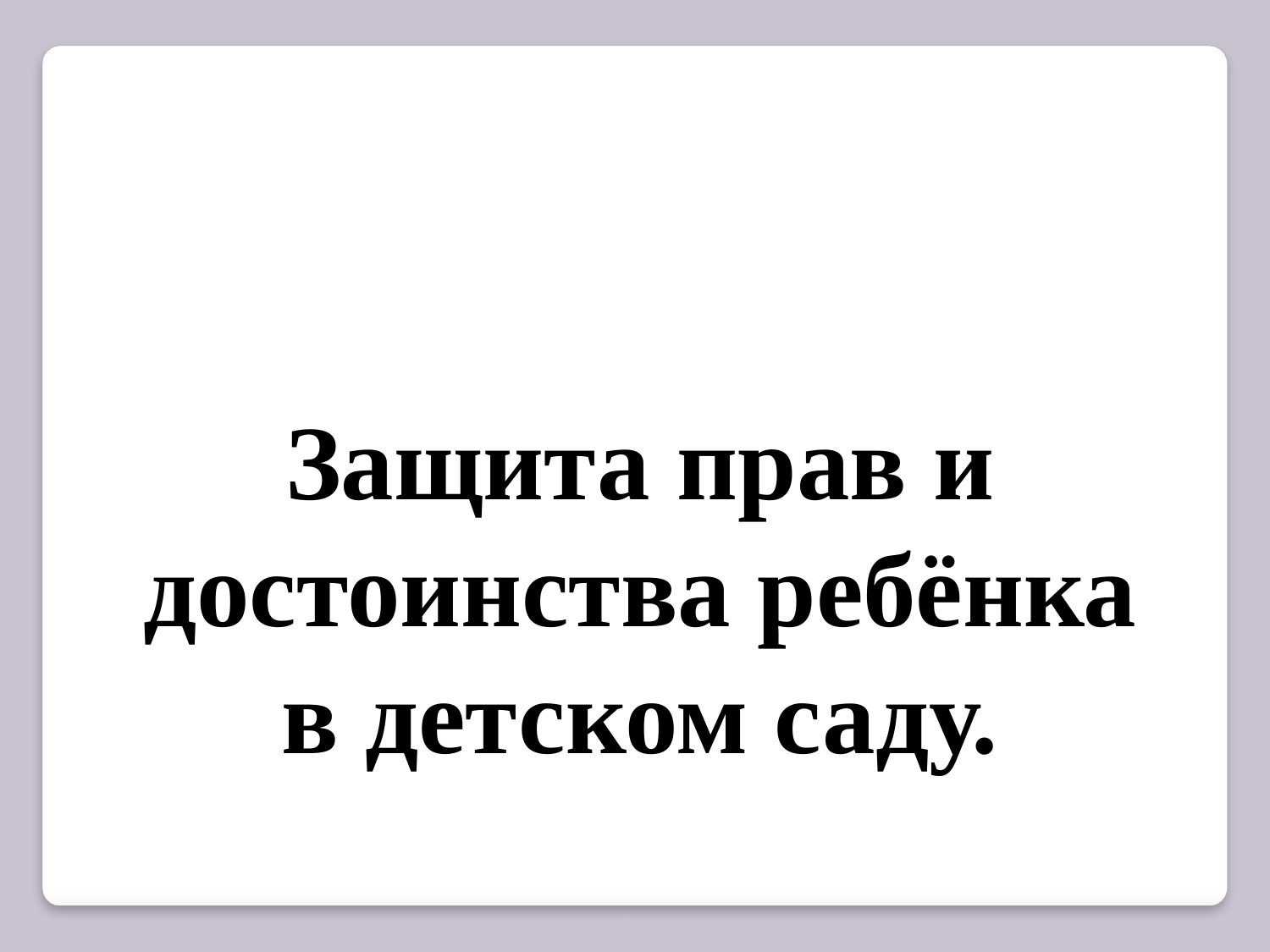

Защита прав и достоинства ребёнка в детском саду.